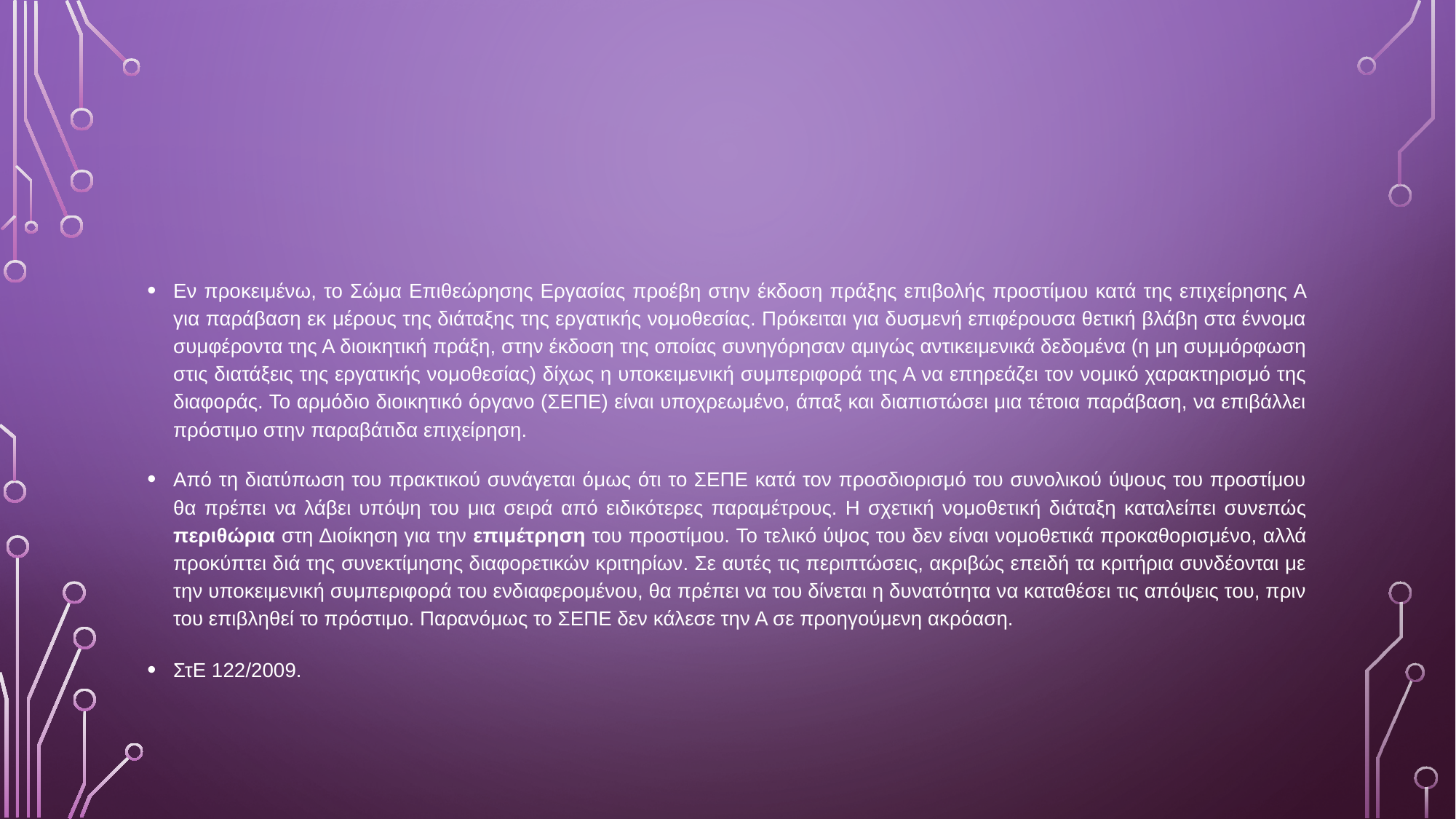

#
Εν προκειμένω, το Σώμα Επιθεώρησης Εργασίας προέβη στην έκδοση πράξης επιβολής προστίμου κατά της επιχείρησης Α για παράβαση εκ μέρους της διάταξης της εργατικής νομοθεσίας. Πρόκειται για δυσμενή επιφέρουσα θετική βλάβη στα έννομα συμφέροντα της Α διοικητική πράξη, στην έκδοση της οποίας συνηγόρησαν αμιγώς αντικειμενικά δεδομένα (η μη συμμόρφωση στις διατάξεις της εργατικής νομοθεσίας) δίχως η υποκειμενική συμπεριφορά της Α να επηρεάζει τον νομικό χαρακτηρισμό της διαφοράς. Το αρμόδιο διοικητικό όργανο (ΣΕΠΕ) είναι υποχρεωμένο, άπαξ και διαπιστώσει μια τέτοια παράβαση, να επιβάλλει πρόστιμο στην παραβάτιδα επιχείρηση.
Από τη διατύπωση του πρακτικού συνάγεται όμως ότι το ΣΕΠΕ κατά τον προσδιορισμό του συνολικού ύψους του προστίμου θα πρέπει να λάβει υπόψη του μια σειρά από ειδικότερες παραμέτρους. Η σχετική νομοθετική διάταξη καταλείπει συνεπώς περιθώρια στη Διοίκηση για την επιμέτρηση του προστίμου. Το τελικό ύψος του δεν είναι νομοθετικά προκαθορισμένο, αλλά προκύπτει διά της συνεκτίμησης διαφορετικών κριτηρίων. Σε αυτές τις περιπτώσεις, ακριβώς επειδή τα κριτήρια συνδέονται με την υποκειμενική συμπεριφορά του ενδιαφερομένου, θα πρέπει να του δίνεται η δυνατότητα να καταθέσει τις απόψεις του, πριν του επιβληθεί το πρόστιμο. Παρανόμως το ΣΕΠΕ δεν κάλεσε την Α σε προηγούμενη ακρόαση.
ΣτΕ 122/2009.